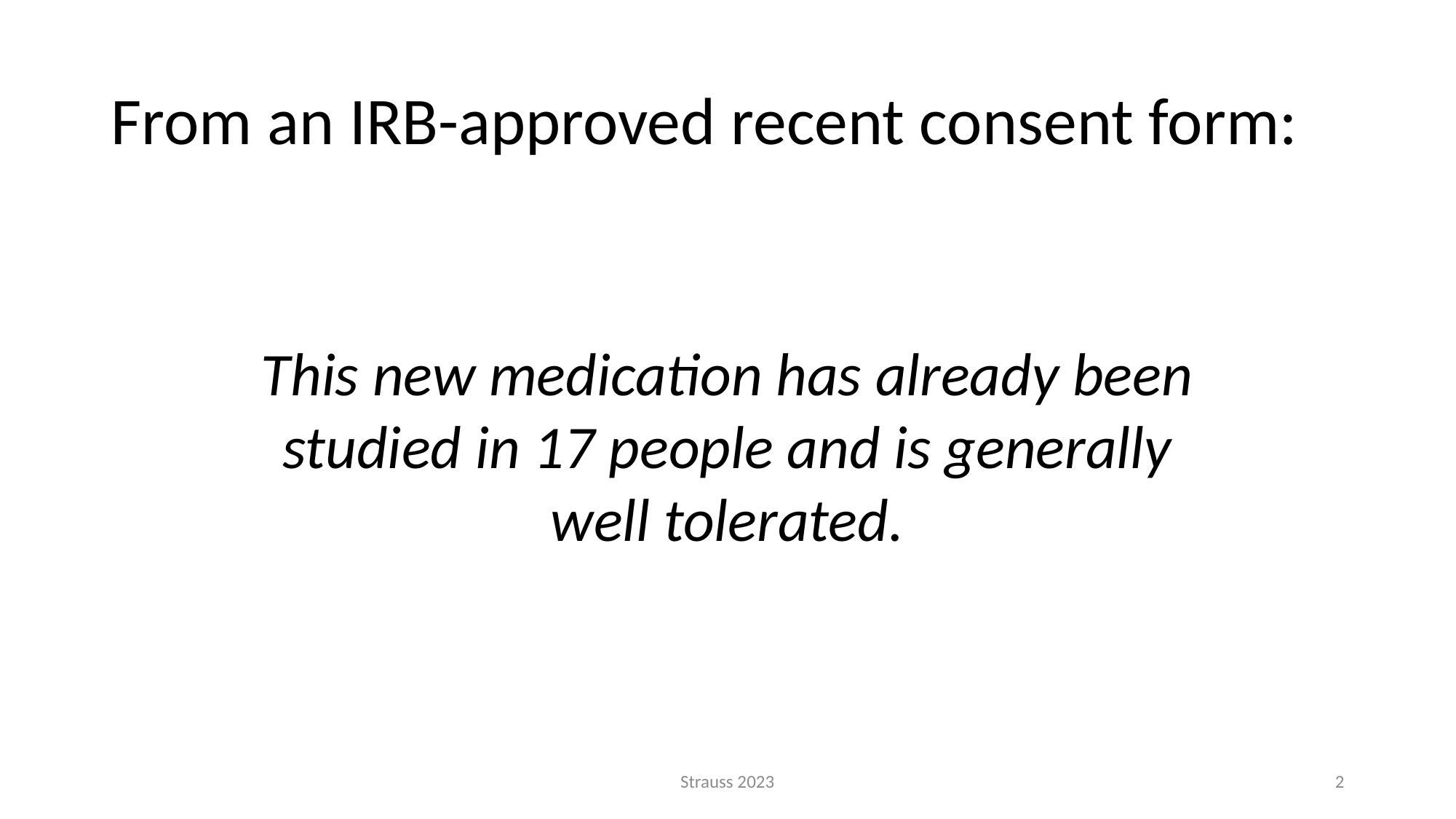

# From an IRB-approved recent consent form:

This new medication has already been studied in 17 people and is generally well tolerated.
Strauss 2023
2